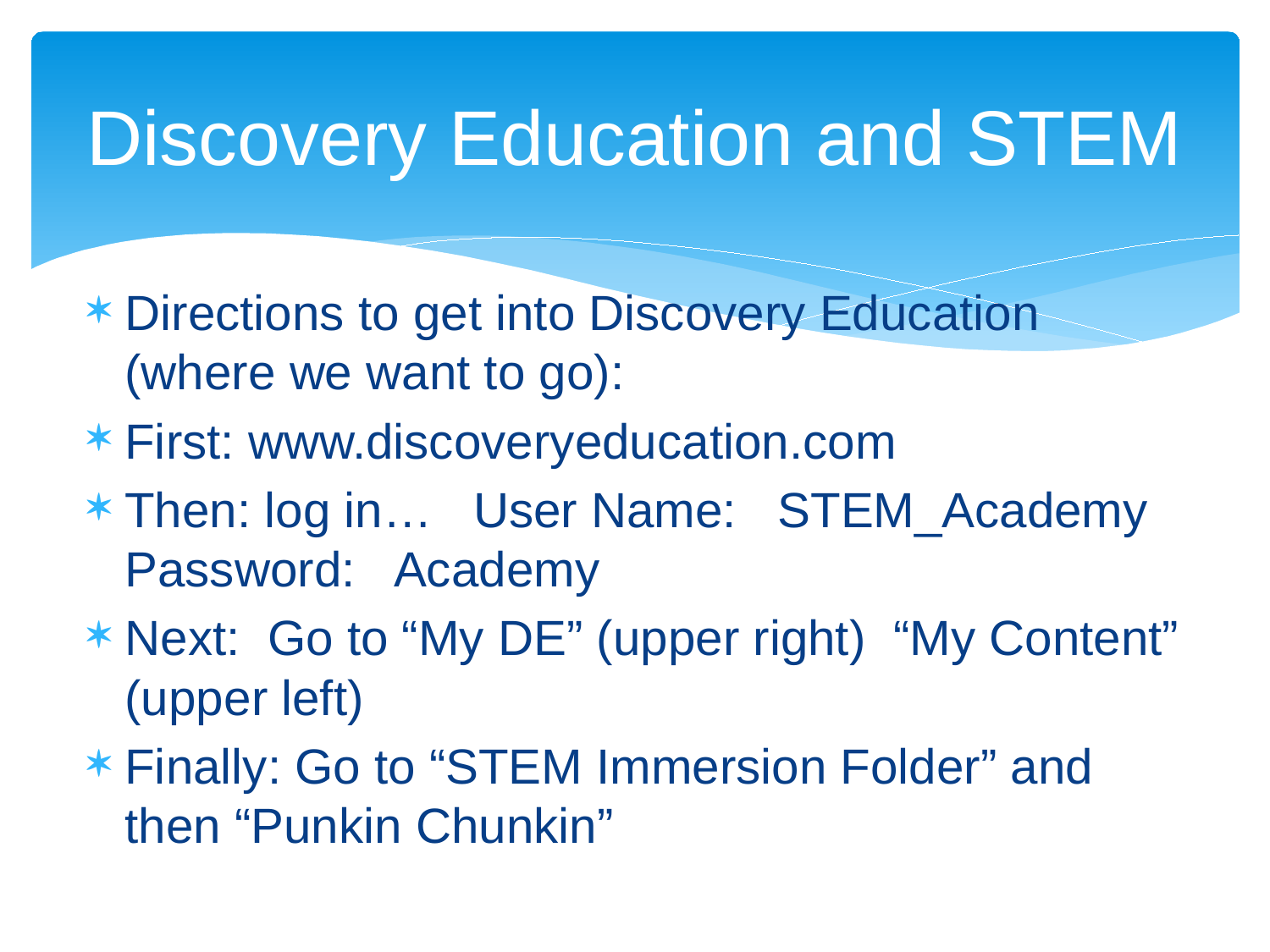

# Discovery Education and STEM
Directions to get into Discovery Education (where we want to go):
First: www.discoveryeducation.com
Then: log in…   User Name:   STEM_Academy   Password:   Academy
Next:  Go to “My DE” (upper right)  “My Content” (upper left)
Finally: Go to “STEM Immersion Folder” and then “Punkin Chunkin”